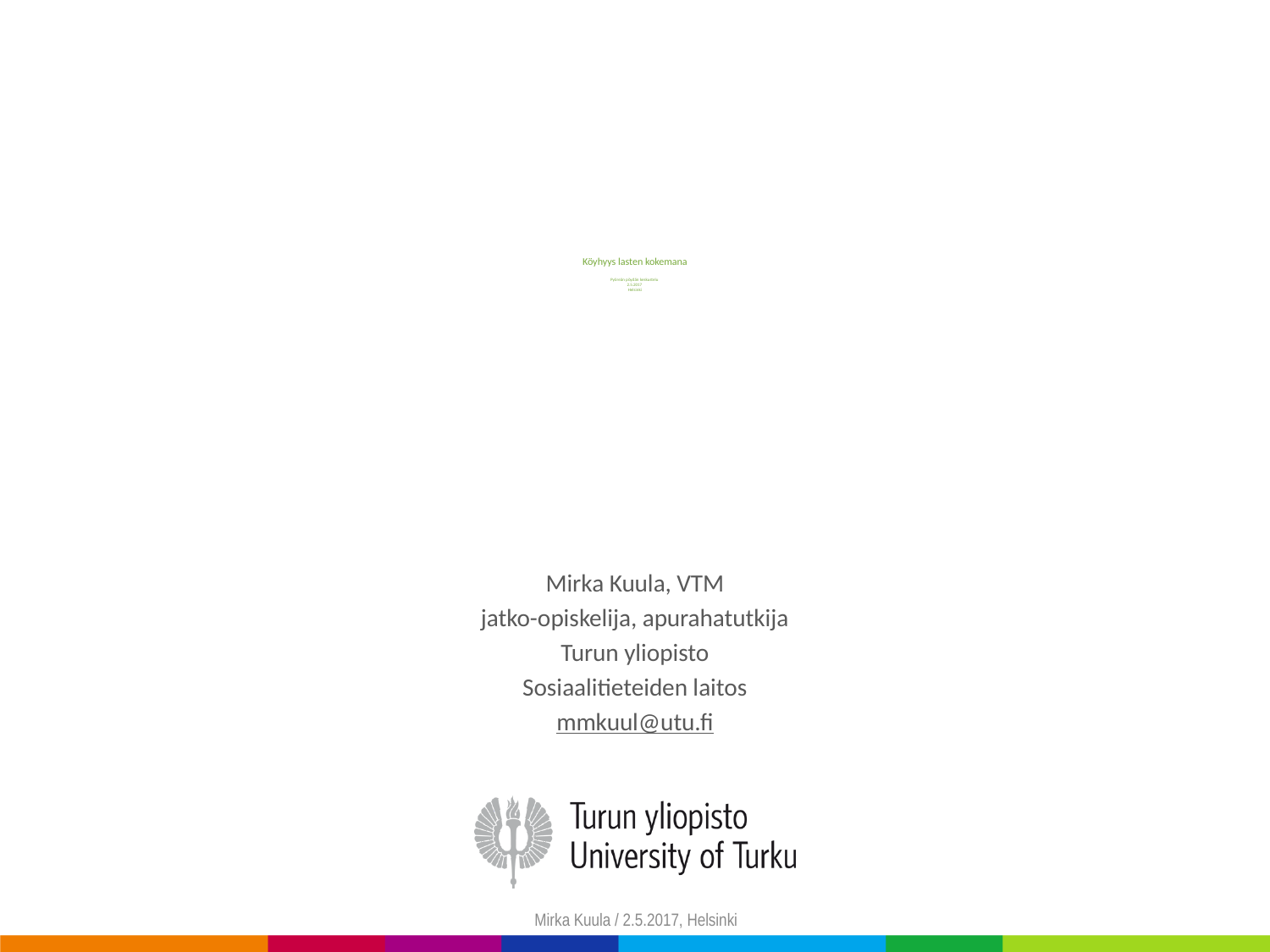

# Köyhyys lasten kokemana Pyöreän pöydän keskustelu 2.5.2017 Helsinki

Mirka Kuula, VTM
jatko-opiskelija, apurahatutkija
Turun yliopisto
Sosiaalitieteiden laitos
mmkuul@utu.fi

Mirka Kuula / 2.5.2017, Helsinki